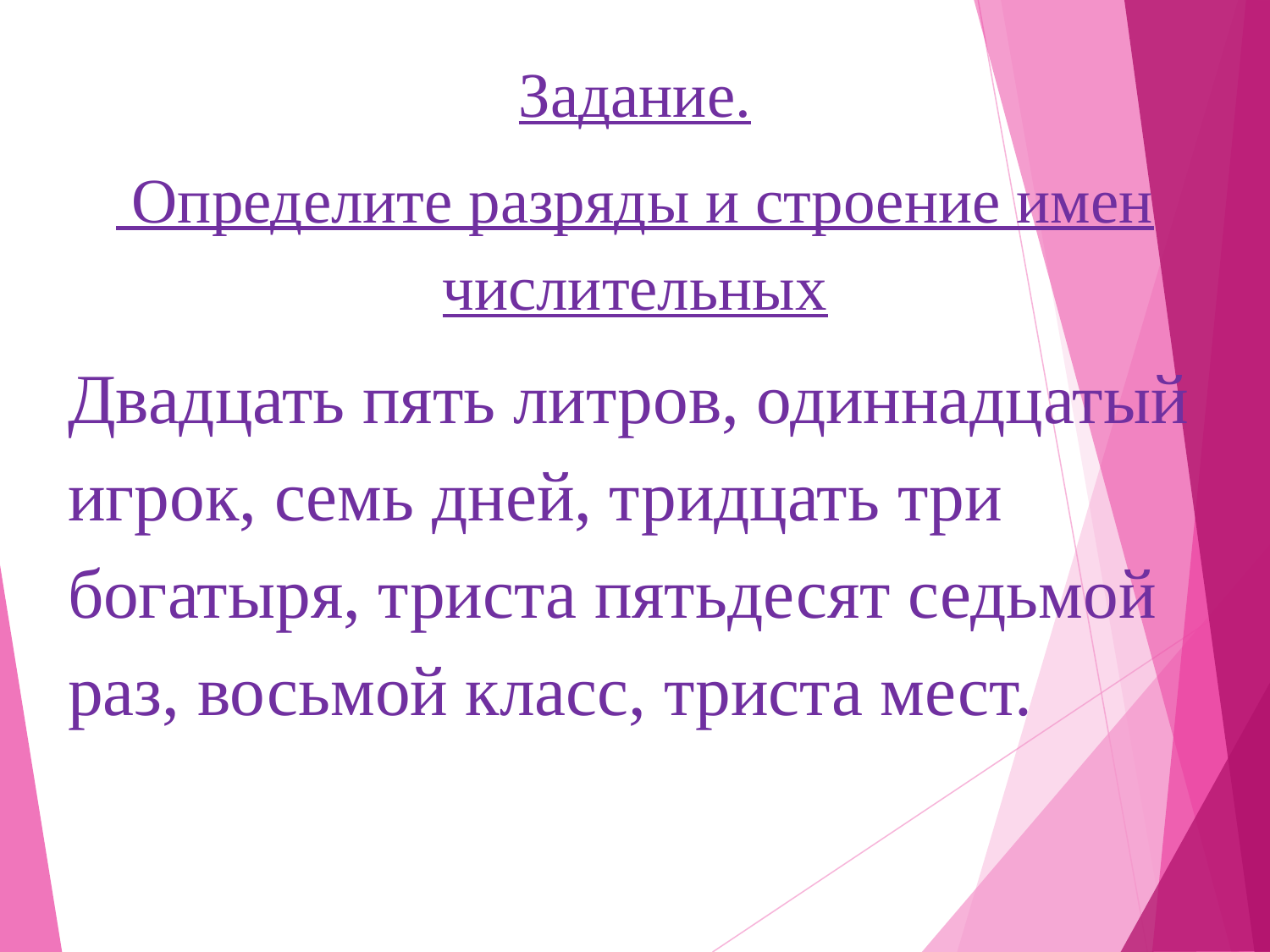

Задание.
 Определите разряды и строение имен числительных
Двадцать пять литров, одиннадцатый игрок, семь дней, тридцать три богатыря, триста пятьдесят седьмой раз, восьмой класс, триста мест.